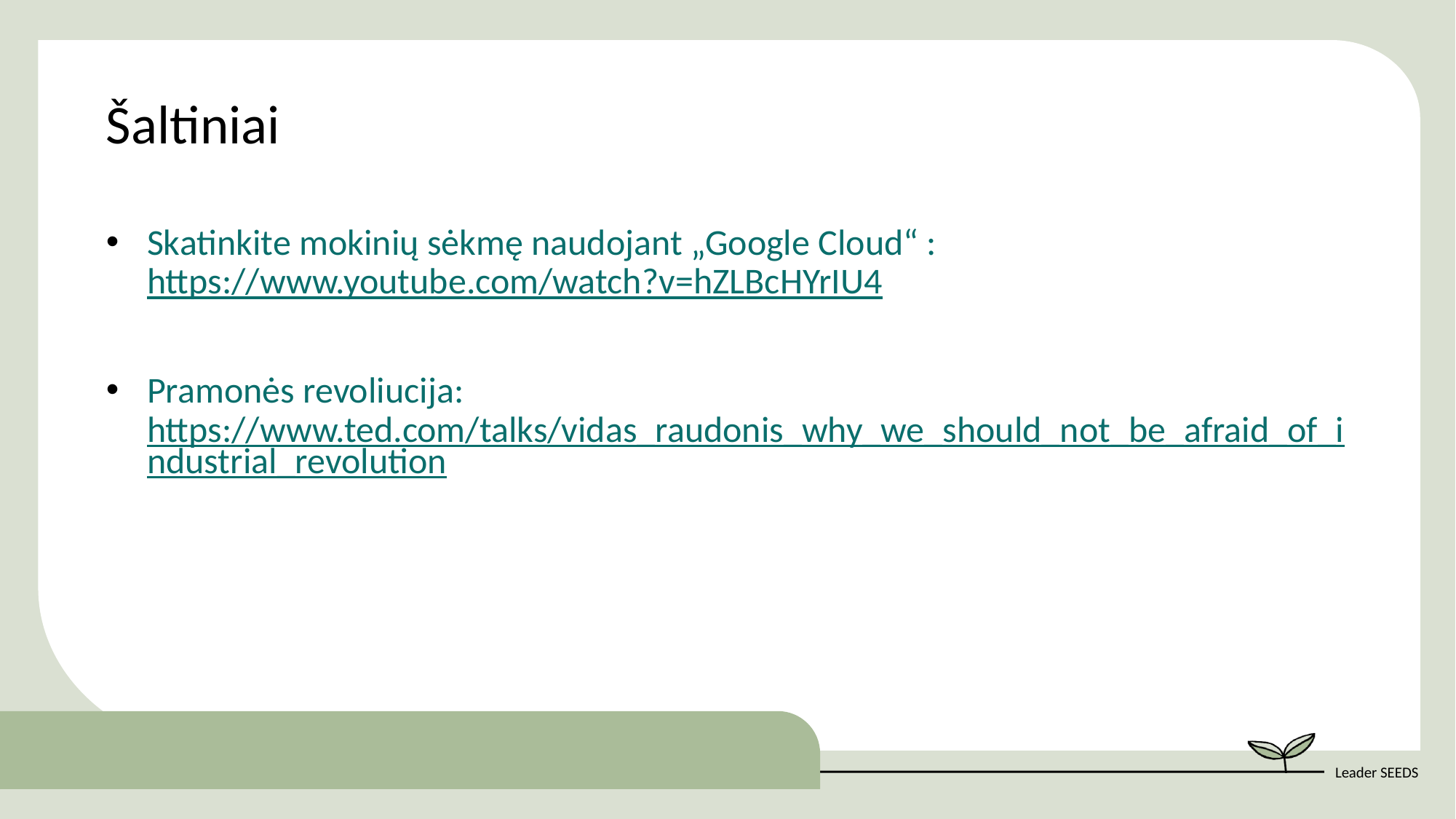

Šaltiniai
Skatinkite mokinių sėkmę naudojant „Google Cloud“ : https://www.youtube.com/watch?v=hZLBcHYrIU4

Pramonės revoliucija: https://www.ted.com/talks/vidas_raudonis_why_we_should_not_be_afraid_of_industrial_revolution